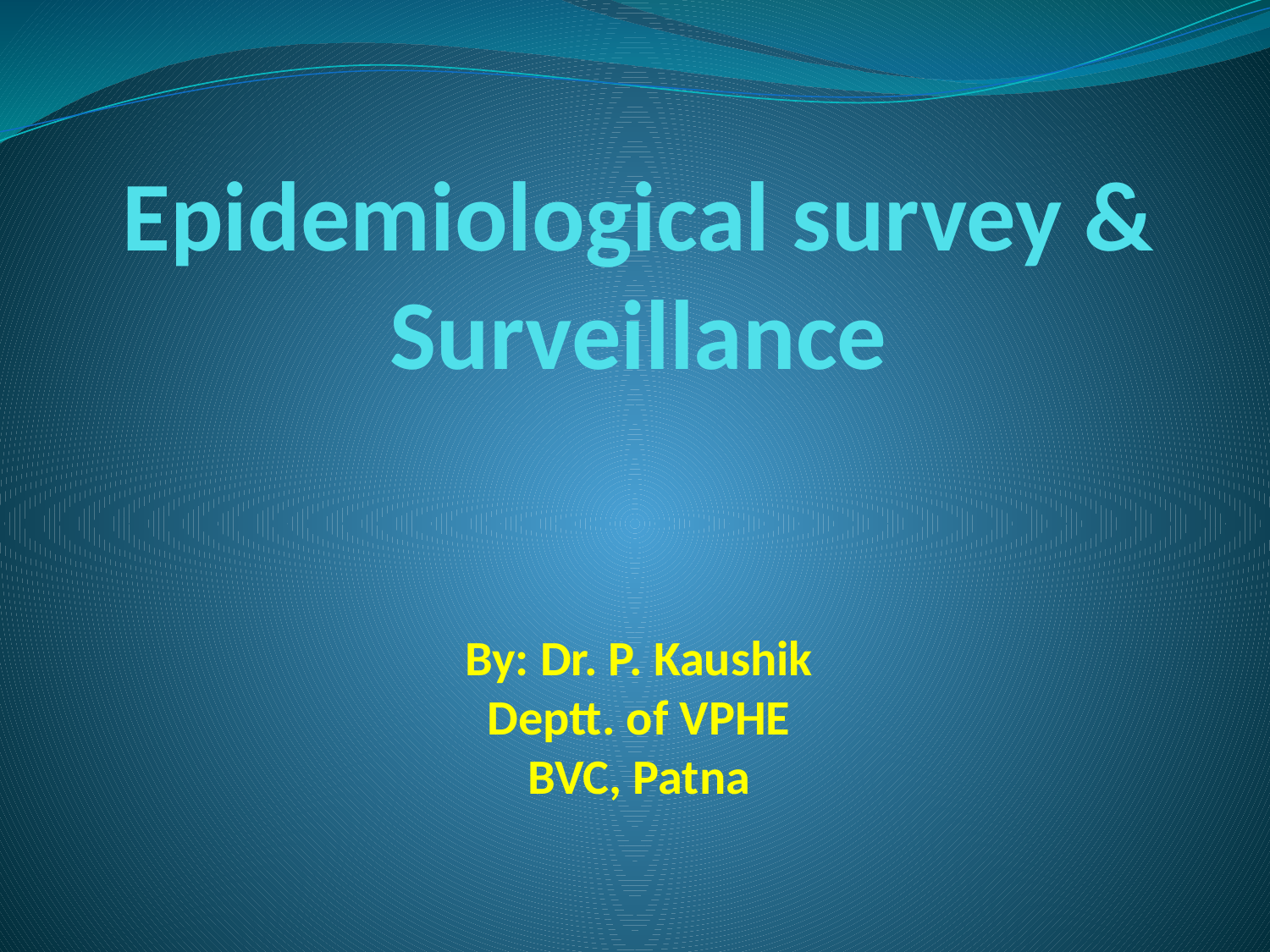

# Epidemiological survey & Surveillance By: Dr. P. Kaushik Deptt. of VPHE BVC, Patna